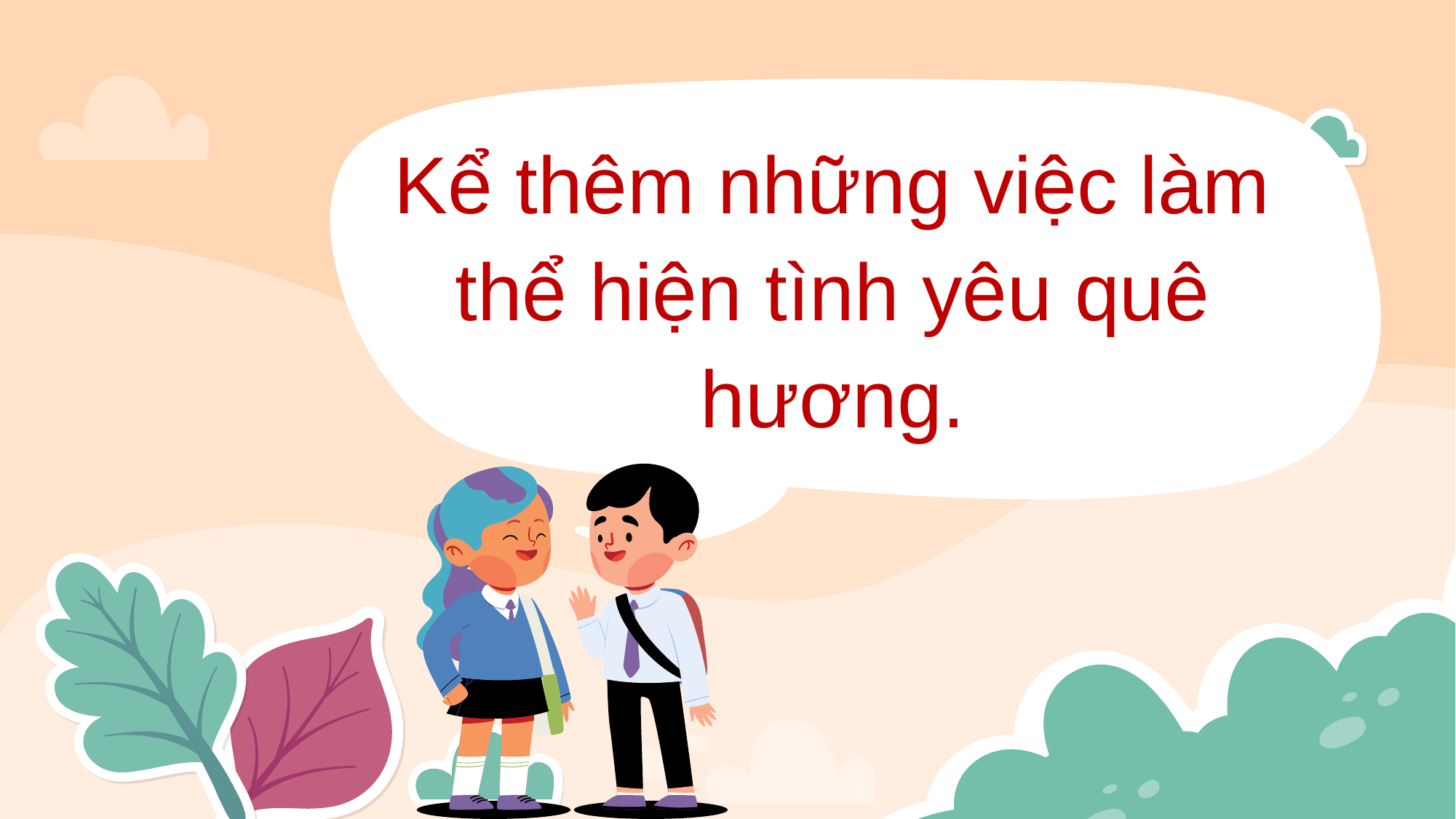

Kể thêm những việc làm thể hiện tình yêu quê hương.